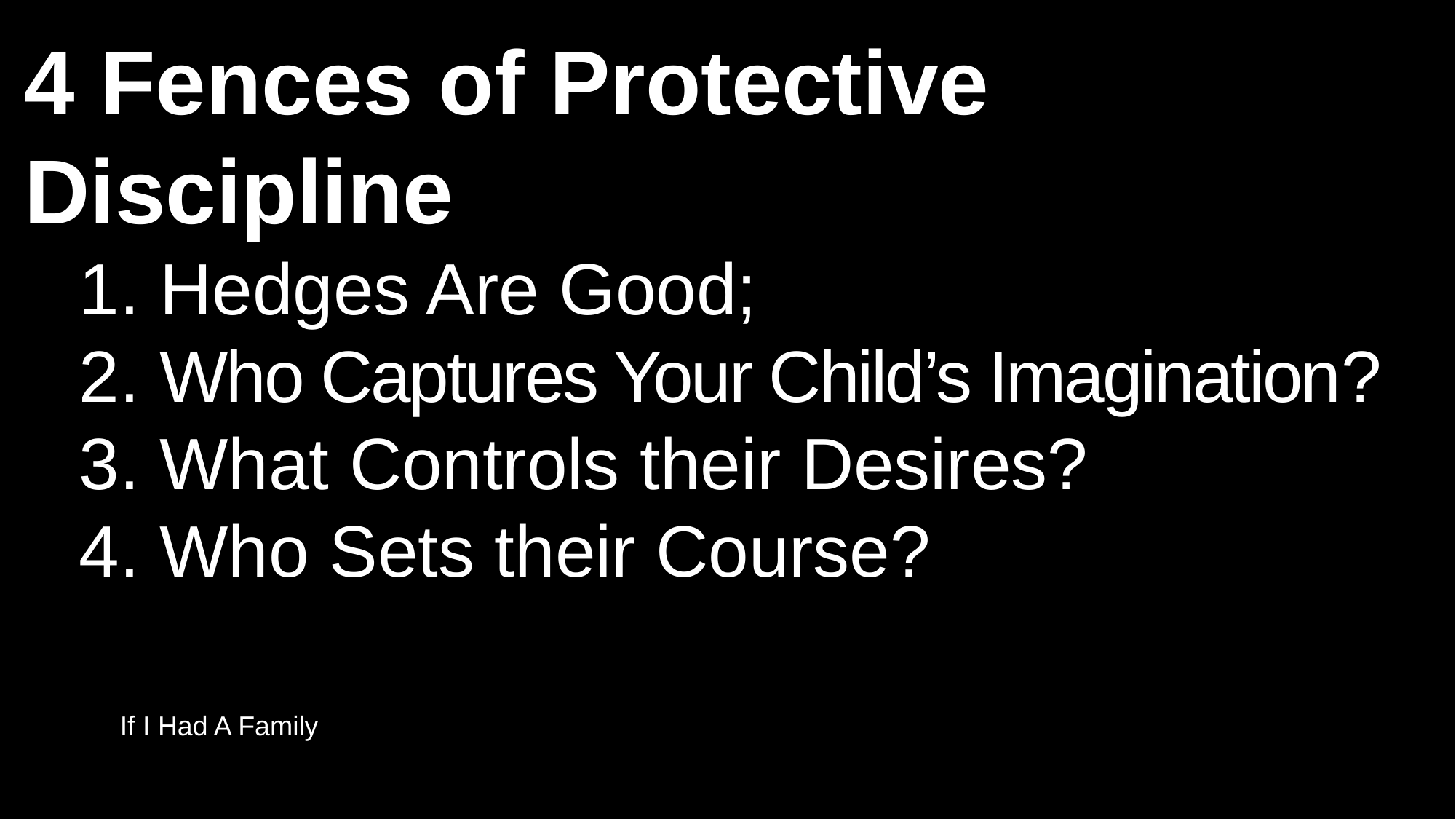

4 Fences of Protective Discipline
 Hedges Are Good;
 Who Captures Your Child’s Imagination?
 What Controls their Desires?
 Who Sets their Course?

If I Had A Family
1-15-2024
17